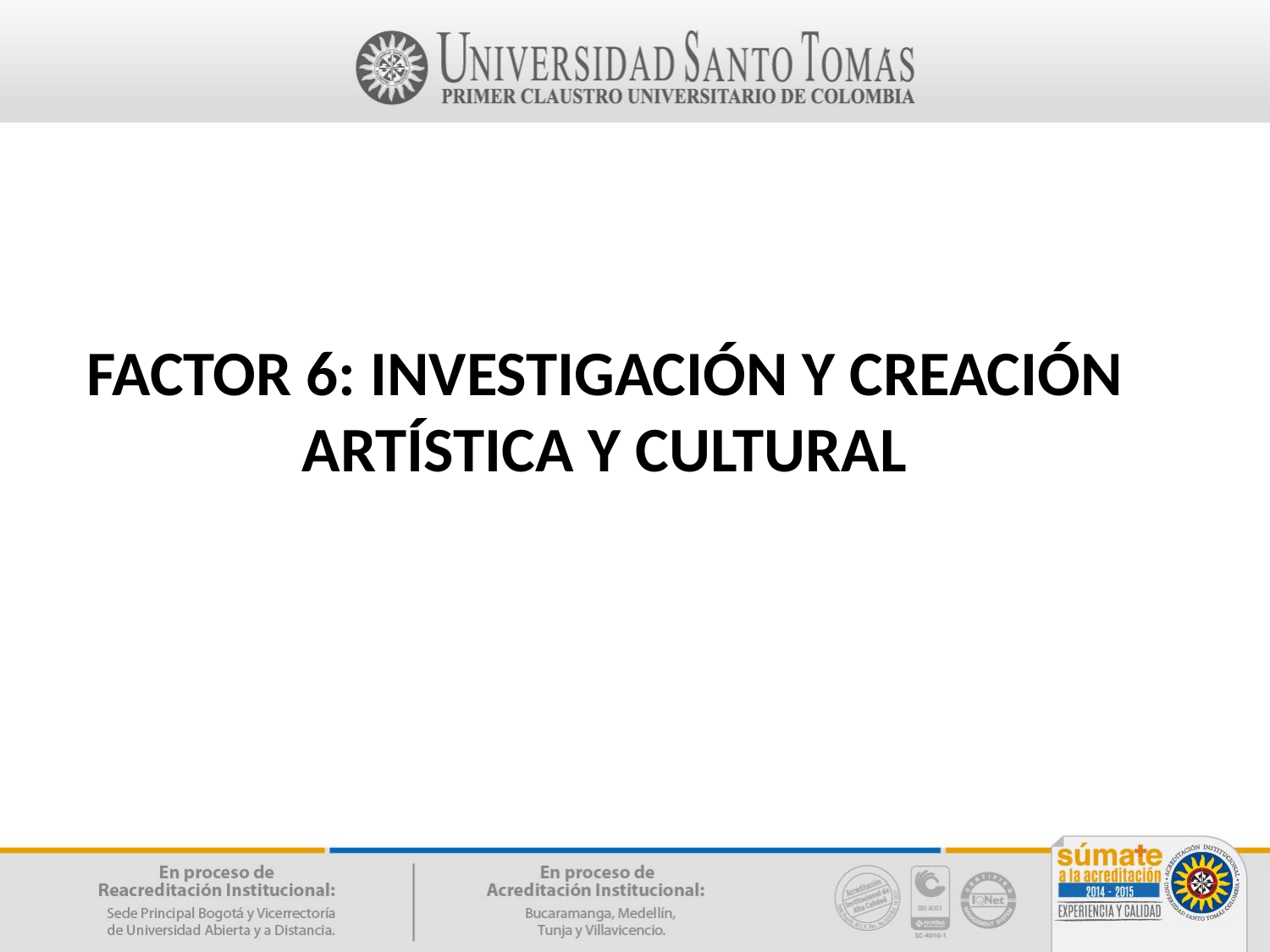

FACTOR 6: INVESTIGACIÓN Y CREACIÓN ARTÍSTICA Y CULTURAL